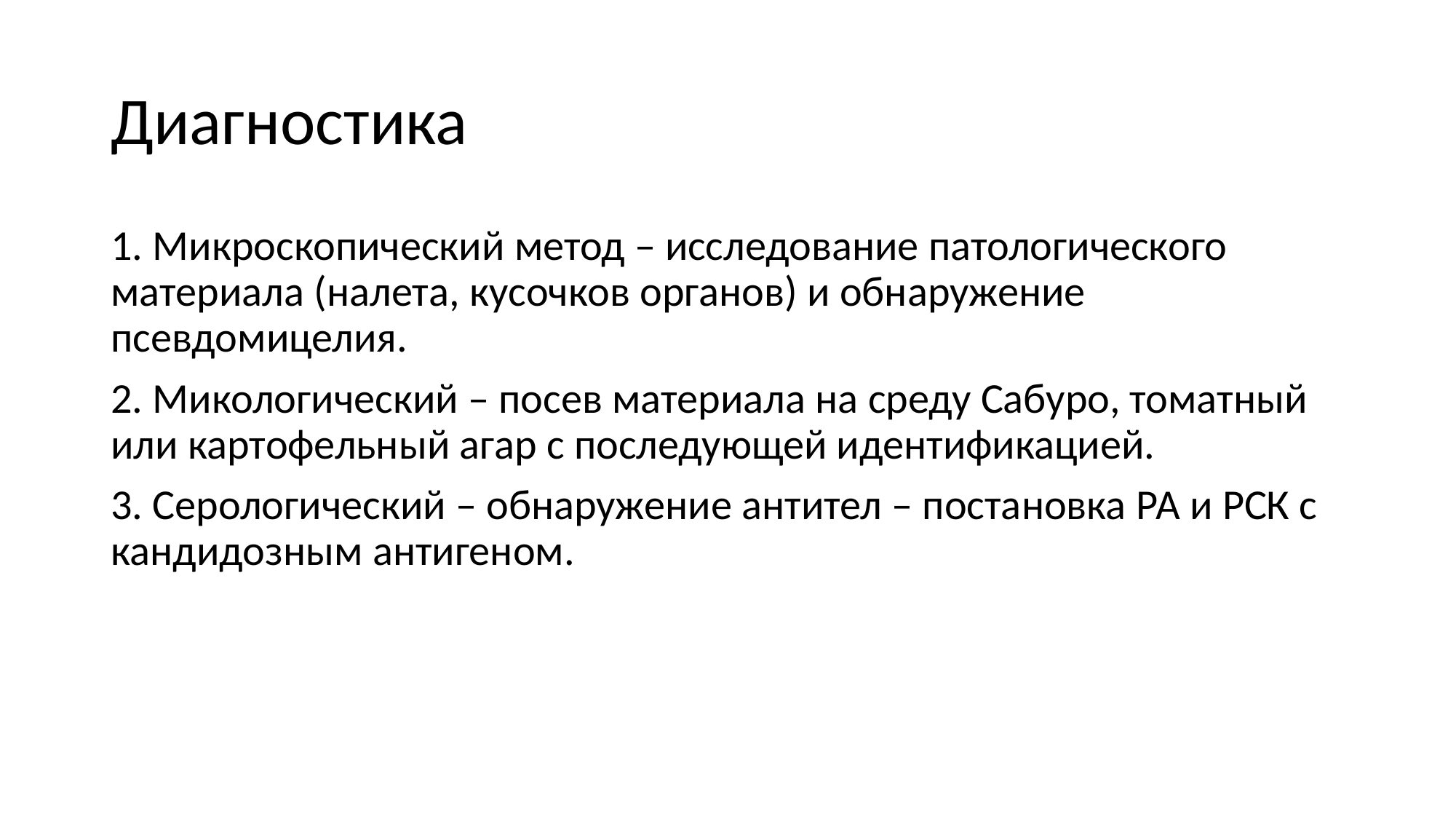

# Диагностика
1. Микроскопический метод – исследование патологического материала (налета, кусочков органов) и обнаружение псевдомицелия.
2. Микологический – посев материала на среду Сабуро, томатный или картофельный агар с последующей идентификацией.
3. Серологический – обнаружение антител – постановка РА и РСК с кандидозным антигеном.